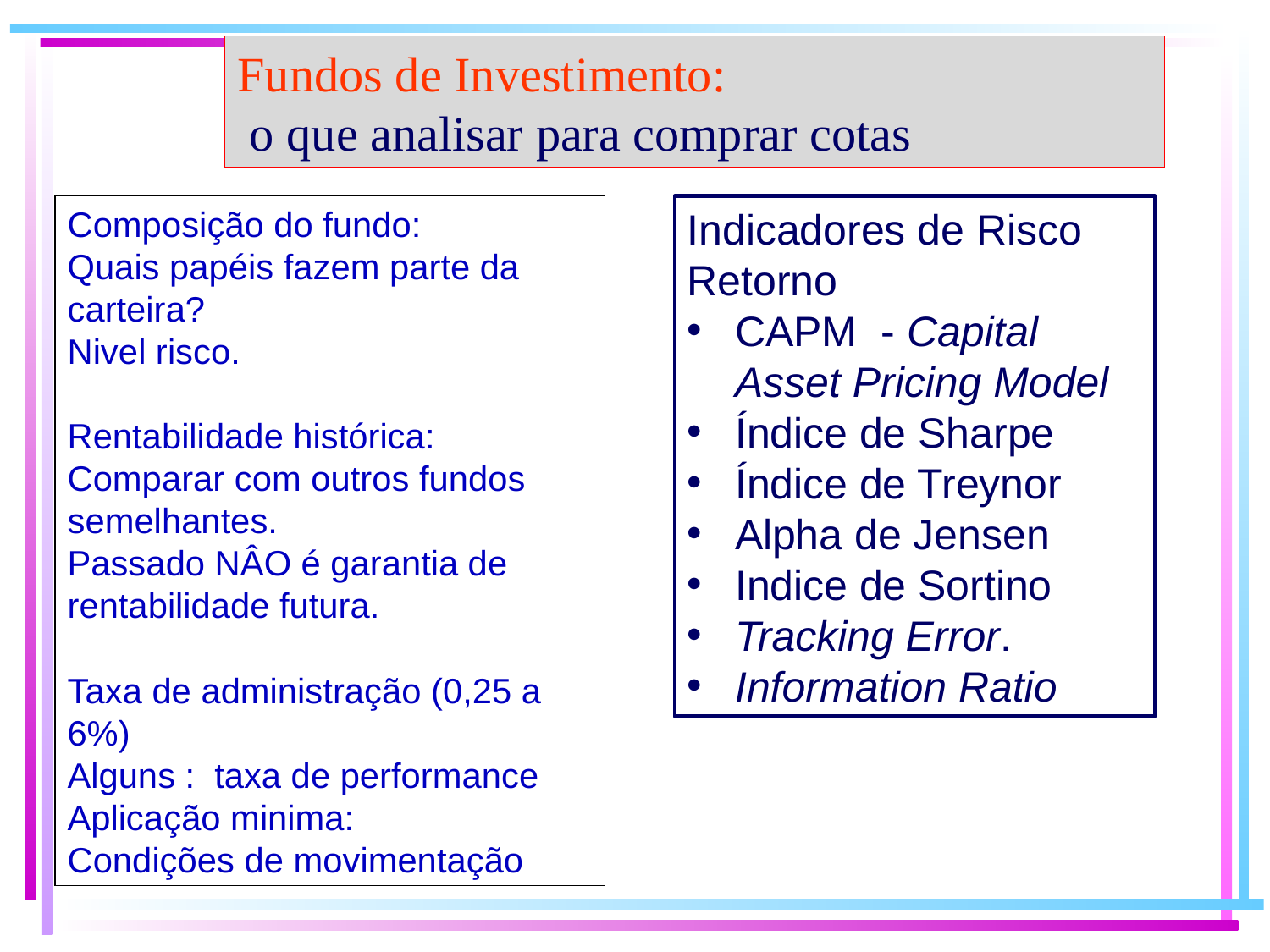

Fundos de Investimento:
 o que analisar para comprar cotas
Composição do fundo:
Quais papéis fazem parte da carteira?
Nivel risco.

Rentabilidade histórica:
Comparar com outros fundos semelhantes.
Passado NÂO é garantia de rentabilidade futura.

Taxa de administração (0,25 a 6%)
Alguns :  taxa de performance
Aplicação minima:
Condições de movimentação
Indicadores de Risco Retorno
CAPM  - Capital Asset Pricing Model
Índice de Sharpe
Índice de Treynor
Alpha de Jensen
Indice de Sortino
Tracking Error.
Information Ratio